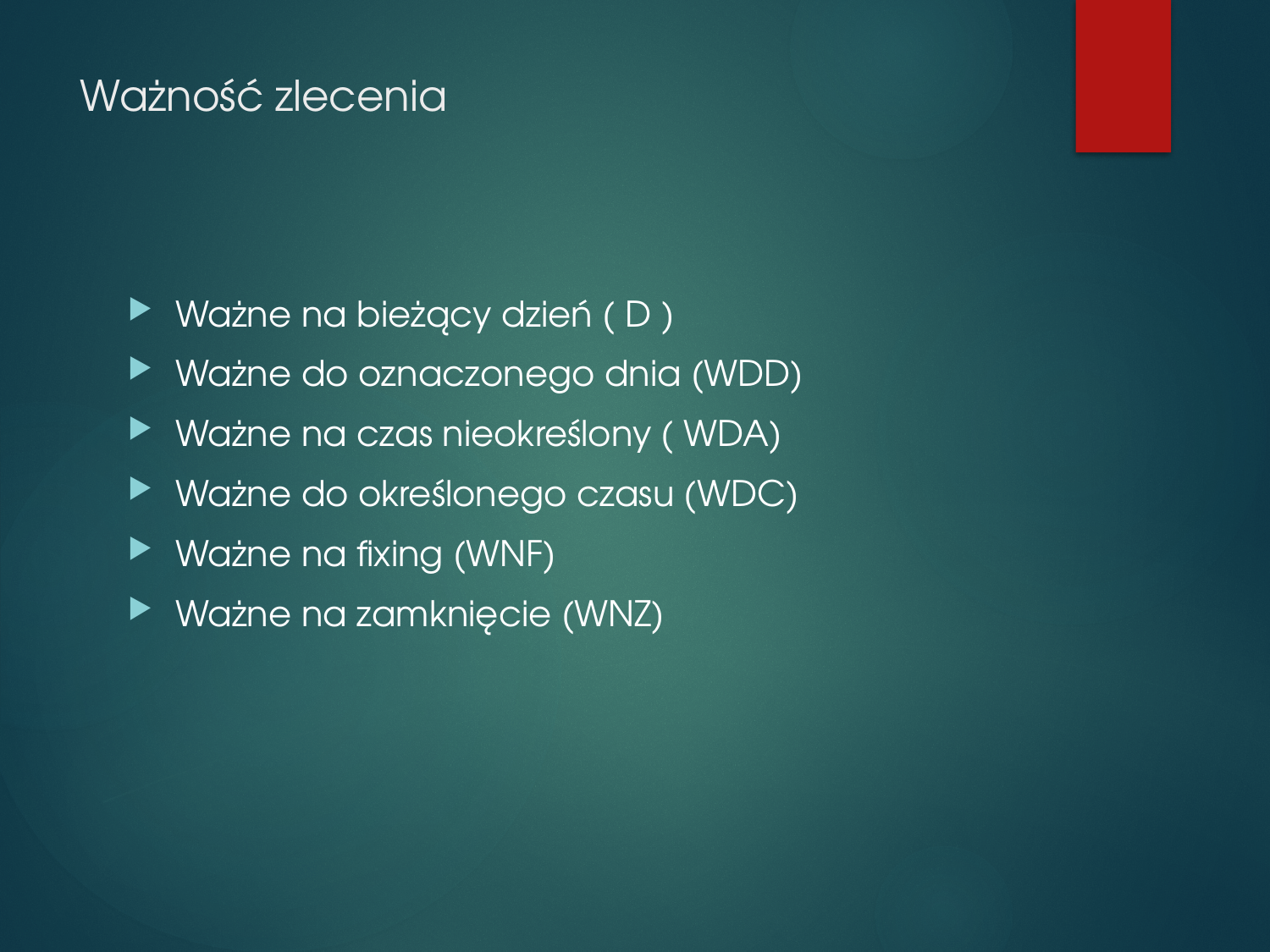

# Ważność zlecenia
Ważne na bieżący dzień ( D )
Ważne do oznaczonego dnia (WDD)
Ważne na czas nieokreślony ( WDA)
Ważne do określonego czasu (WDC)
Ważne na fixing (WNF)
Ważne na zamknięcie (WNZ)